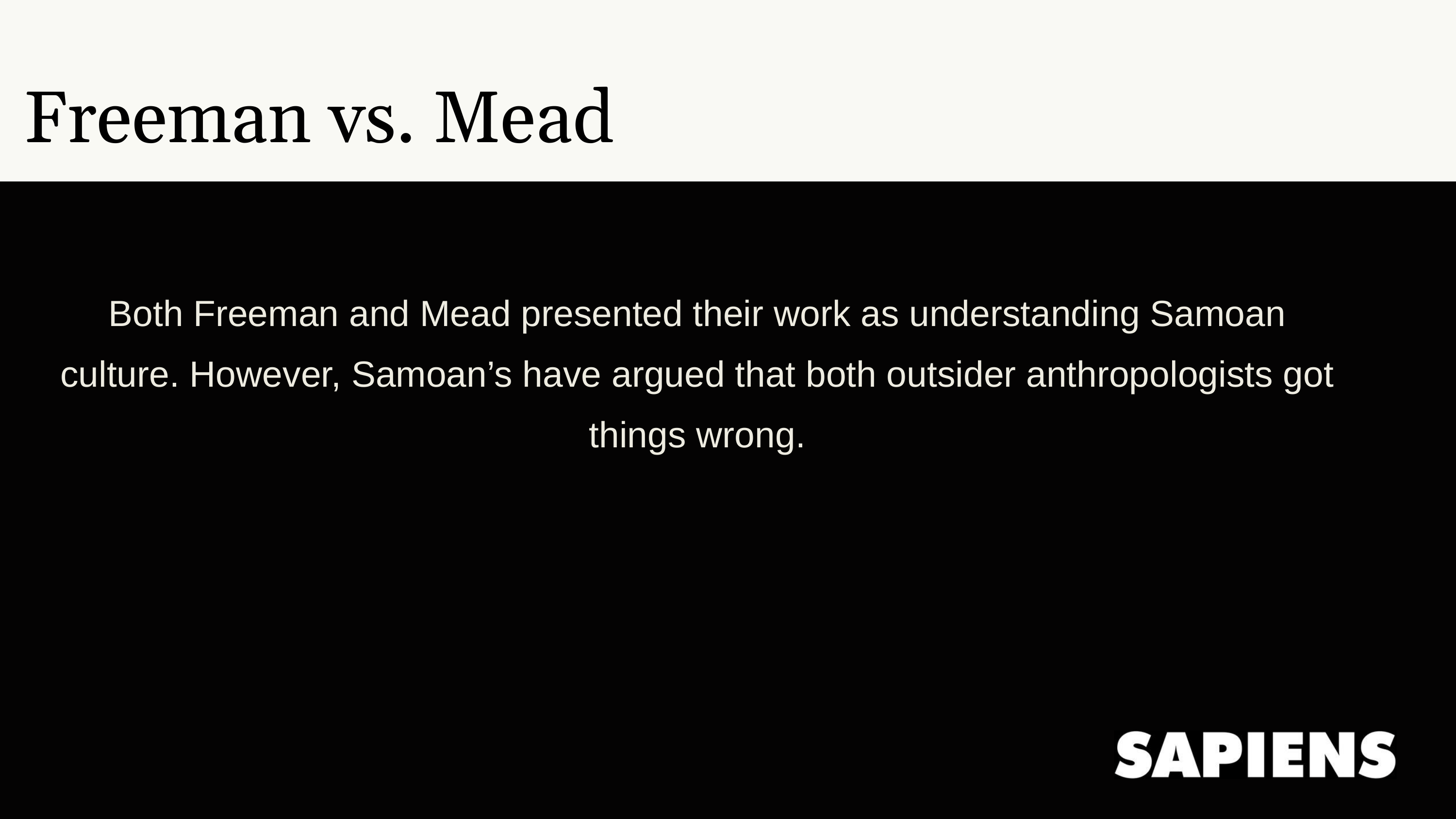

Freeman vs. Mead
Both Freeman and Mead presented their work as understanding Samoan culture. However, Samoan’s have argued that both outsider anthropologists got things wrong.